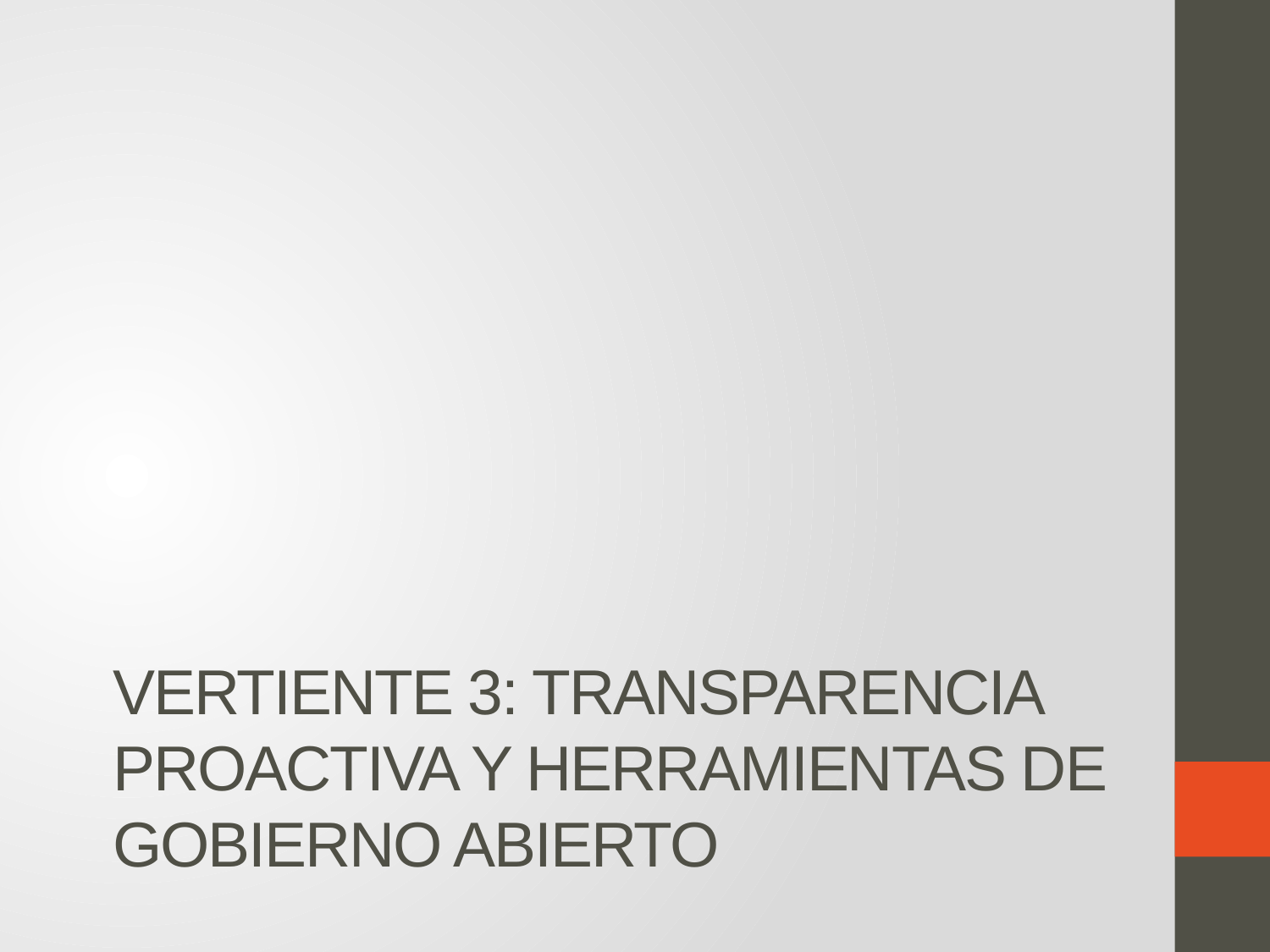

# Vertiente 3: transparencia proactiva y herramientas de gobierno abierto